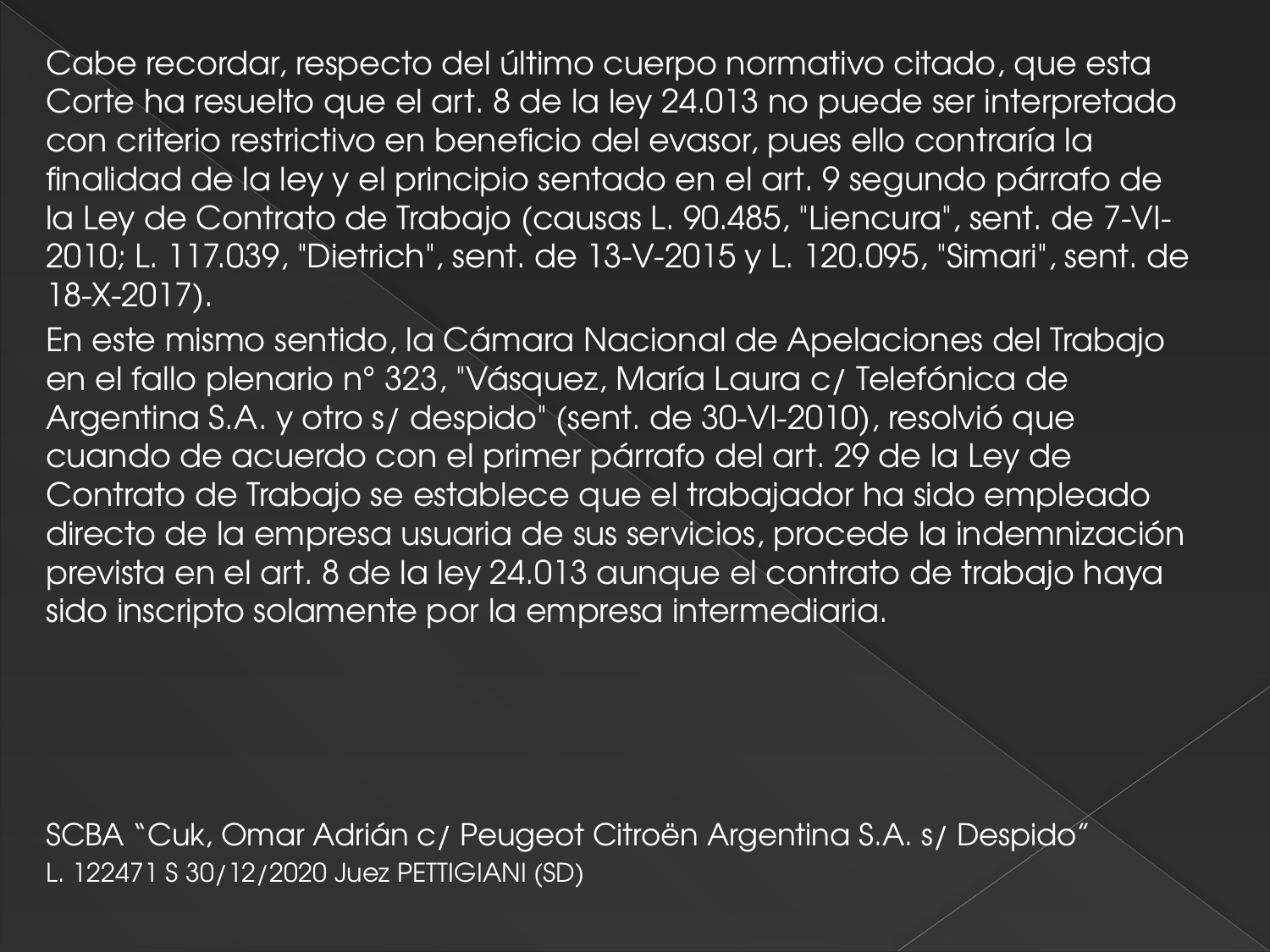

Cabe recordar, respecto del último cuerpo normativo citado, que esta Corte ha resuelto que el art. 8 de la ley 24.013 no puede ser interpretado con criterio restrictivo en beneficio del evasor, pues ello contraría la finalidad de la ley y el principio sentado en el art. 9 segundo párrafo de la Ley de Contrato de Trabajo (causas L. 90.485, "Liencura", sent. de 7-VI-2010; L. 117.039, "Dietrich", sent. de 13-V-2015 y L. 120.095, "Simari", sent. de 18-X-2017).
En este mismo sentido, la Cámara Nacional de Apelaciones del Trabajo en el fallo plenario n° 323, "Vásquez, María Laura c/ Telefónica de Argentina S.A. y otro s/ despido" (sent. de 30-VI-2010), resolvió que cuando de acuerdo con el primer párrafo del art. 29 de la Ley de Contrato de Trabajo se establece que el trabajador ha sido empleado directo de la empresa usuaria de sus servicios, procede la indemnización prevista en el art. 8 de la ley 24.013 aunque el contrato de trabajo haya sido inscripto solamente por la empresa intermediaria.

SCBA “Cuk, Omar Adrián c/ Peugeot Citroën Argentina S.A. s/ Despido”
L. 122471 S 30/12/2020 Juez PETTIGIANI (SD)